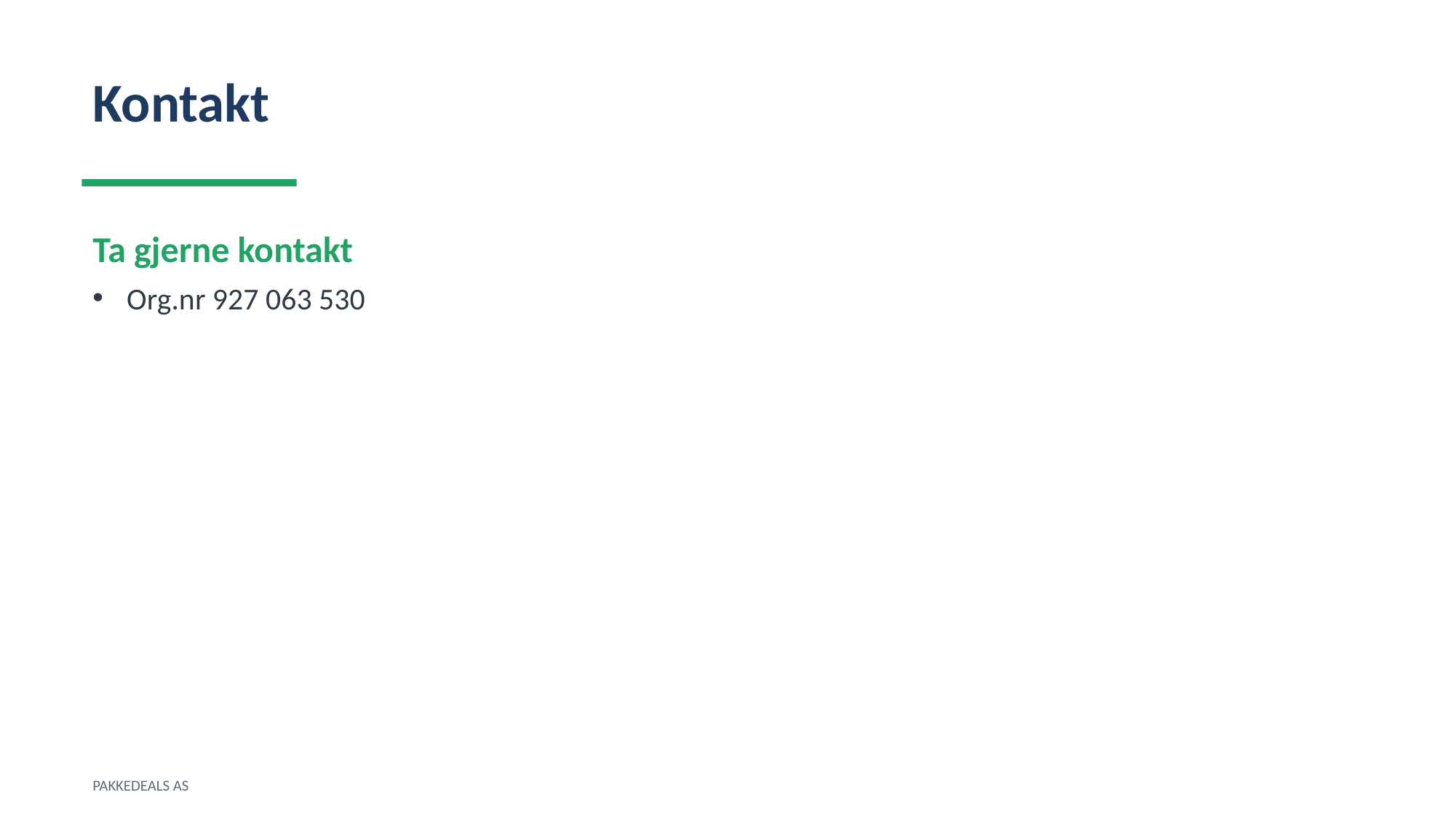

Kontakt

Ta gjerne kontakt
Org.nr 927 063 530
PAKKEDEALS AS